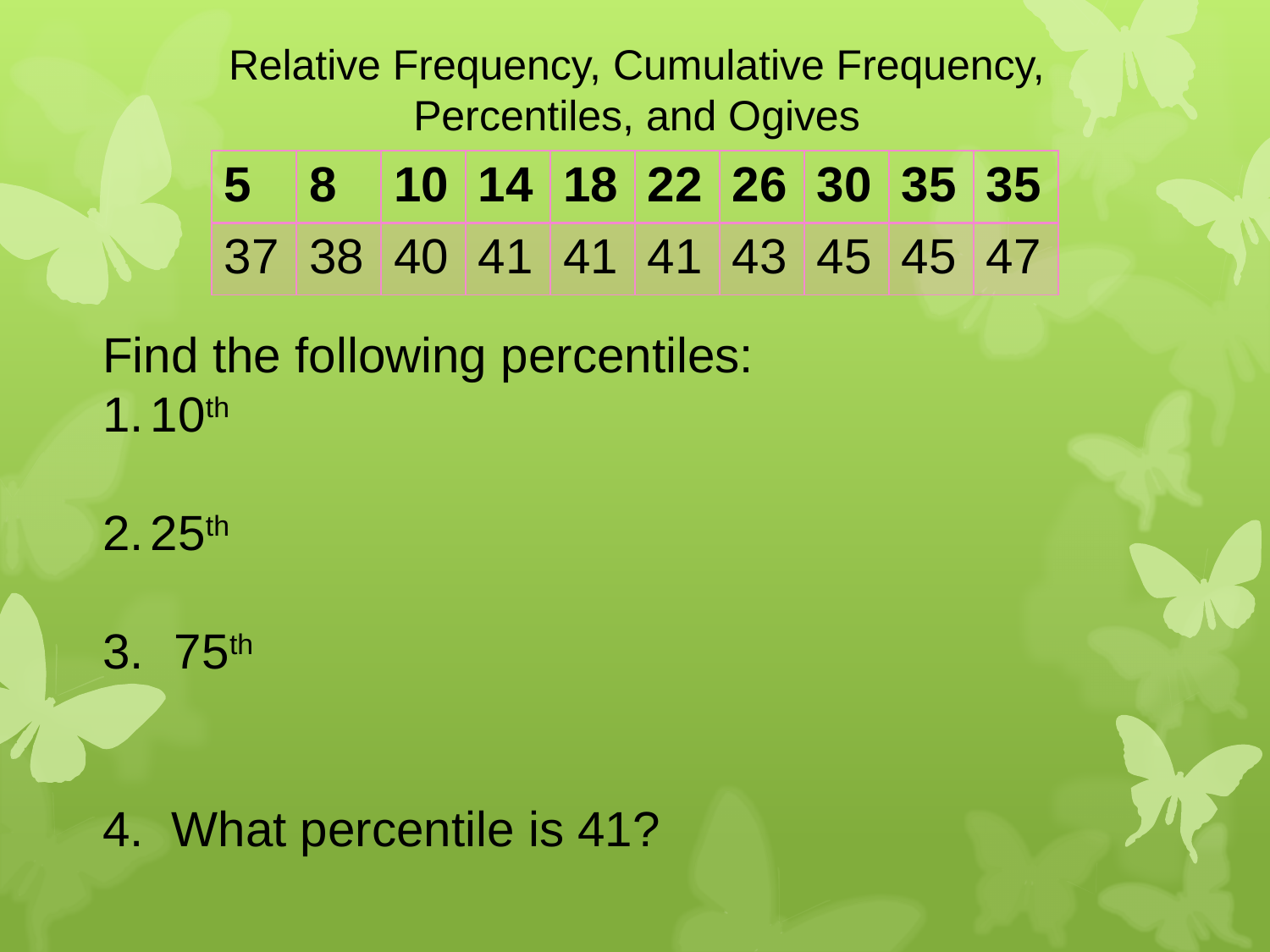

Relative Frequency, Cumulative Frequency, Percentiles, and Ogives
| 5 | 8 | 10 | 14 | 18 | 22 | 26 | 30 | 35 | 35 |
| --- | --- | --- | --- | --- | --- | --- | --- | --- | --- |
| 37 | 38 | 40 | 41 | 41 | 41 | 43 | 45 | 45 | 47 |
Find the following percentiles:
10th

25th

75th

4.  What percentile is 41?